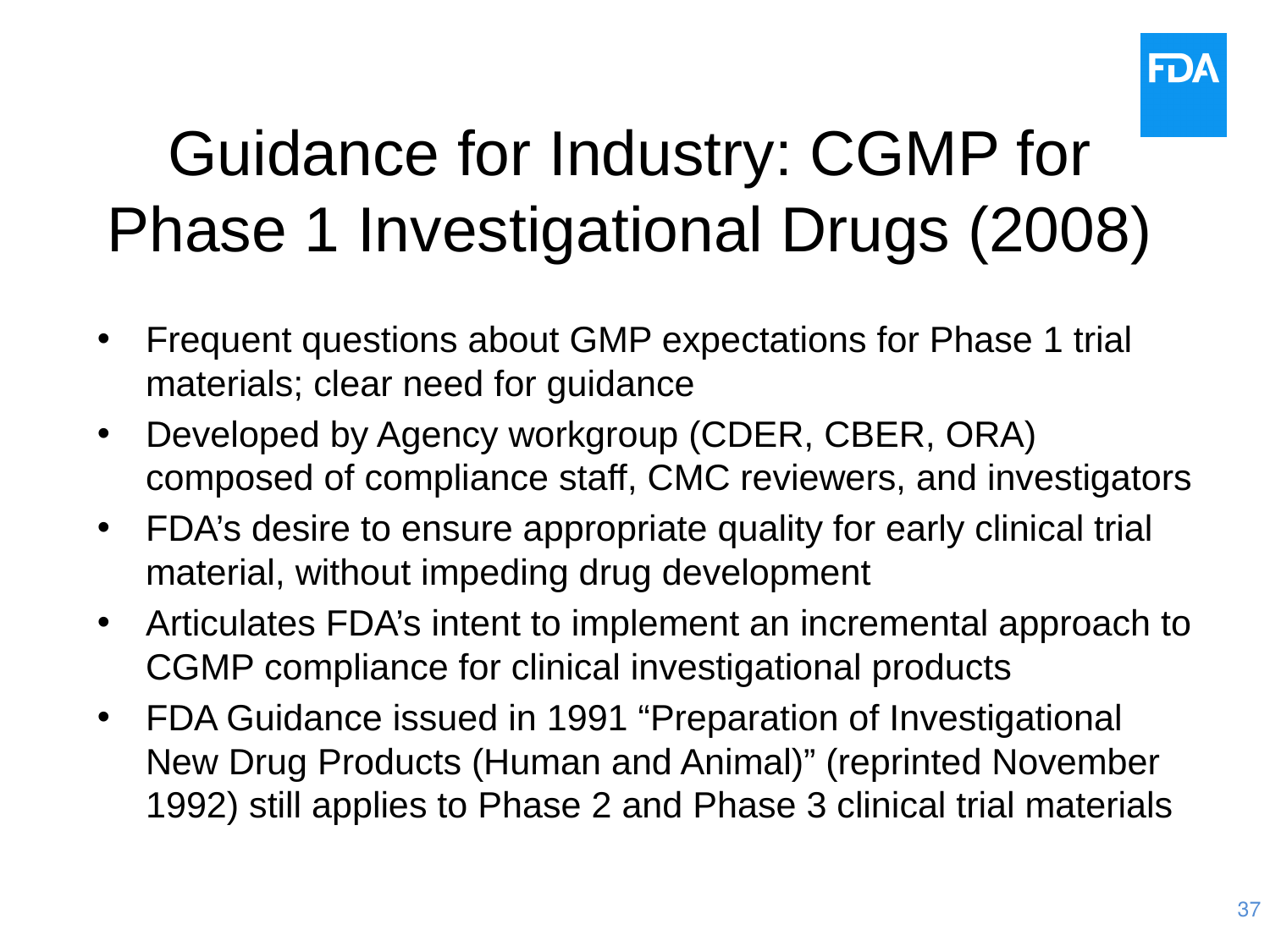

# Guidance for Industry: CGMP for Phase 1 Investigational Drugs (2008)

Frequent questions about GMP expectations for Phase 1 trial materials; clear need for guidance
Developed by Agency workgroup (CDER, CBER, ORA) composed of compliance staff, CMC reviewers, and investigators
FDA’s desire to ensure appropriate quality for early clinical trial material, without impeding drug development
Articulates FDA’s intent to implement an incremental approach to CGMP compliance for clinical investigational products
FDA Guidance issued in 1991 “Preparation of Investigational New Drug Products (Human and Animal)” (reprinted November 1992) still applies to Phase 2 and Phase 3 clinical trial materials